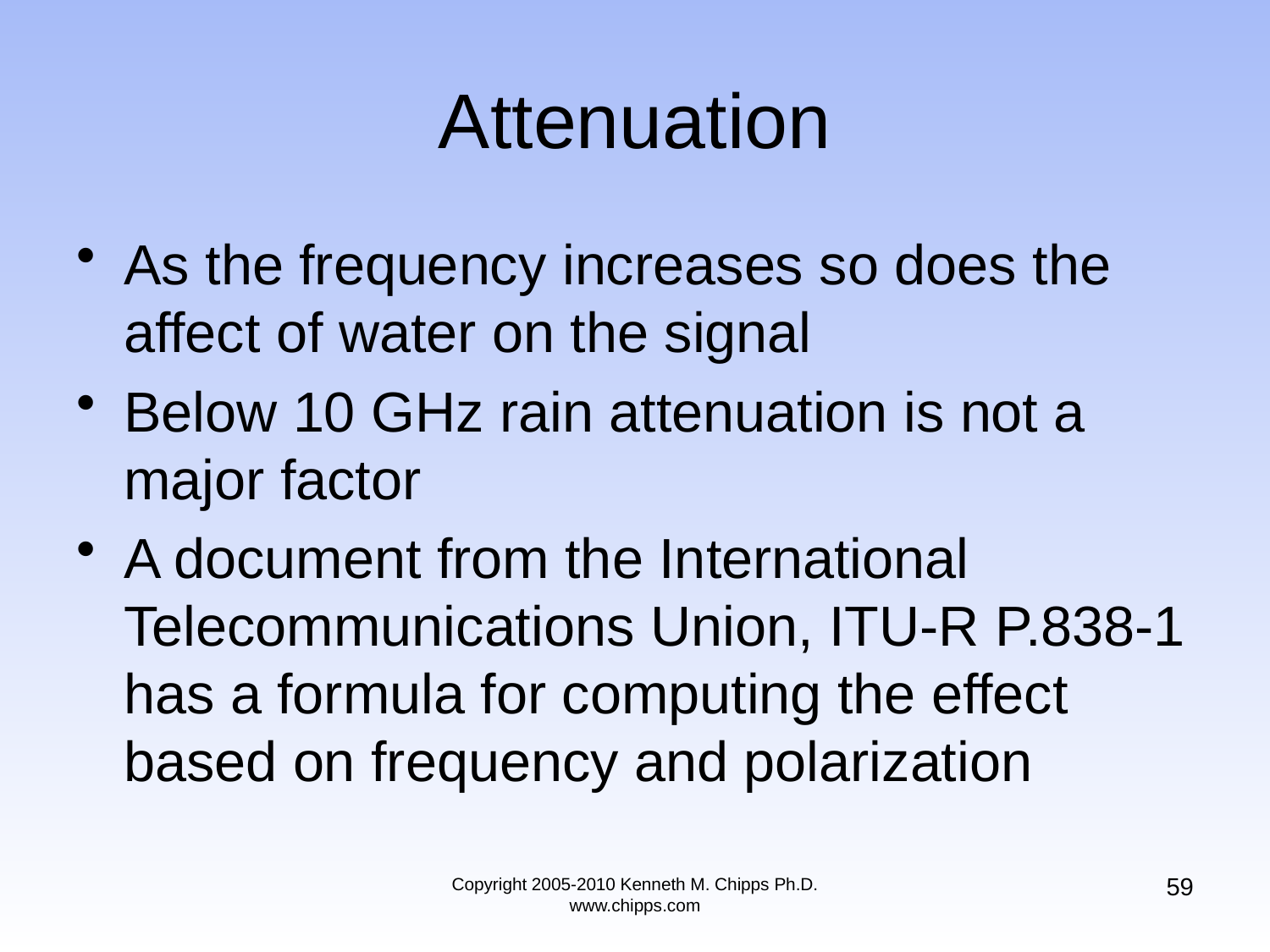

# Attenuation
As the frequency increases so does the affect of water on the signal
Below 10 GHz rain attenuation is not a major factor
A document from the International Telecommunications Union, ITU-R P.838-1 has a formula for computing the effect based on frequency and polarization
59
Copyright 2005-2010 Kenneth M. Chipps Ph.D. www.chipps.com